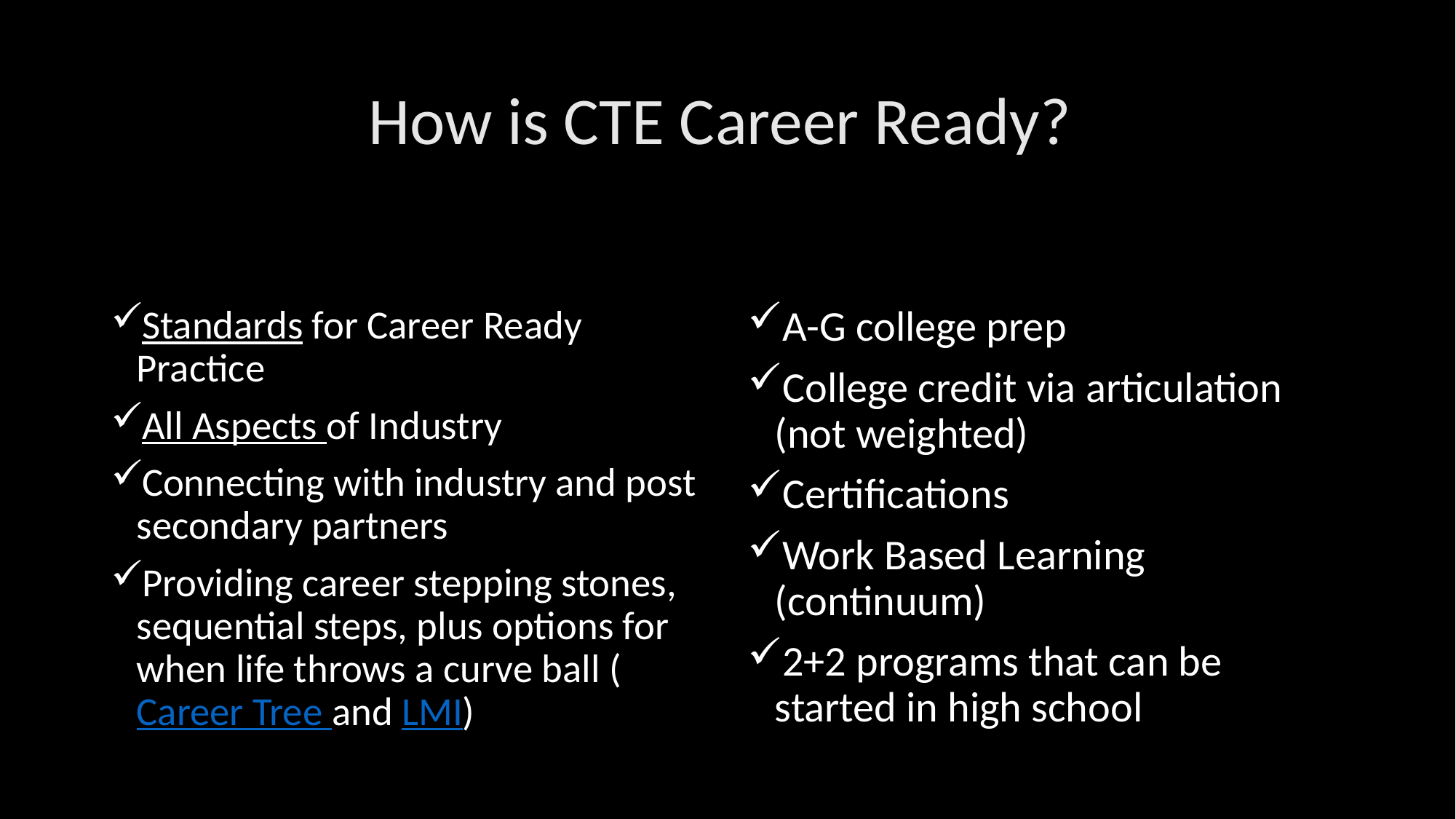

# How is CTE Career Ready?
Standards for Career Ready Practice
All Aspects of Industry
Connecting with industry and post secondary partners
Providing career stepping stones, sequential steps, plus options for when life throws a curve ball (Career Tree and LMI)
A-G college prep
College credit via articulation (not weighted)
Certifications
Work Based Learning (continuum)
2+2 programs that can be started in high school